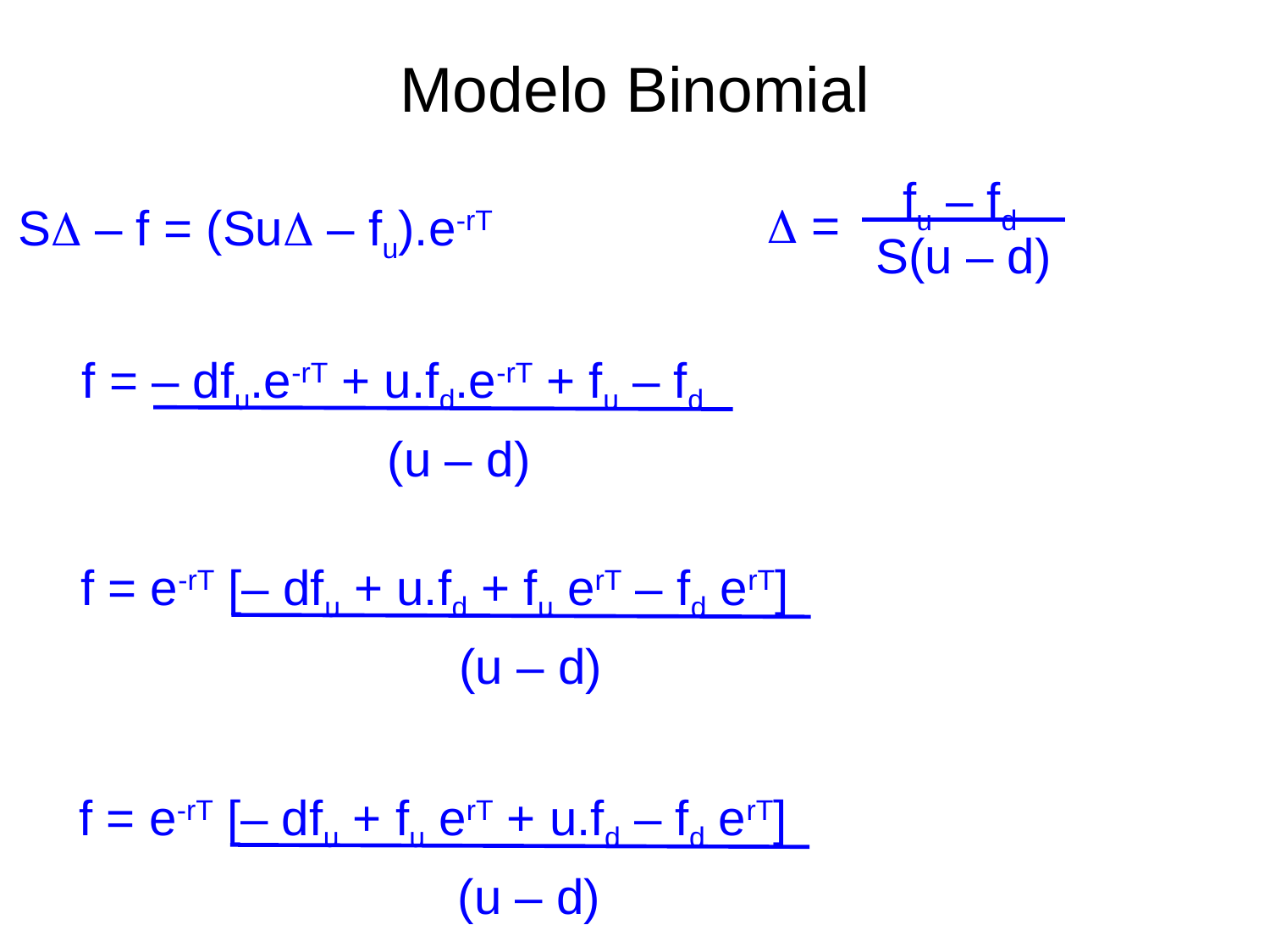

# Modelo Binomial
fu – fd
Δ =
SΔ – f = (SuΔ – fu).e-rT
S(u – d)
f = – dfu.e-rT + u.fd.e-rT + fu – fd
(u – d)
f = e-rT [– dfu + u.fd + fu erT – fd erT]
(u – d)
f = e-rT [– dfu + fu erT + u.fd – fd erT]
(u – d)